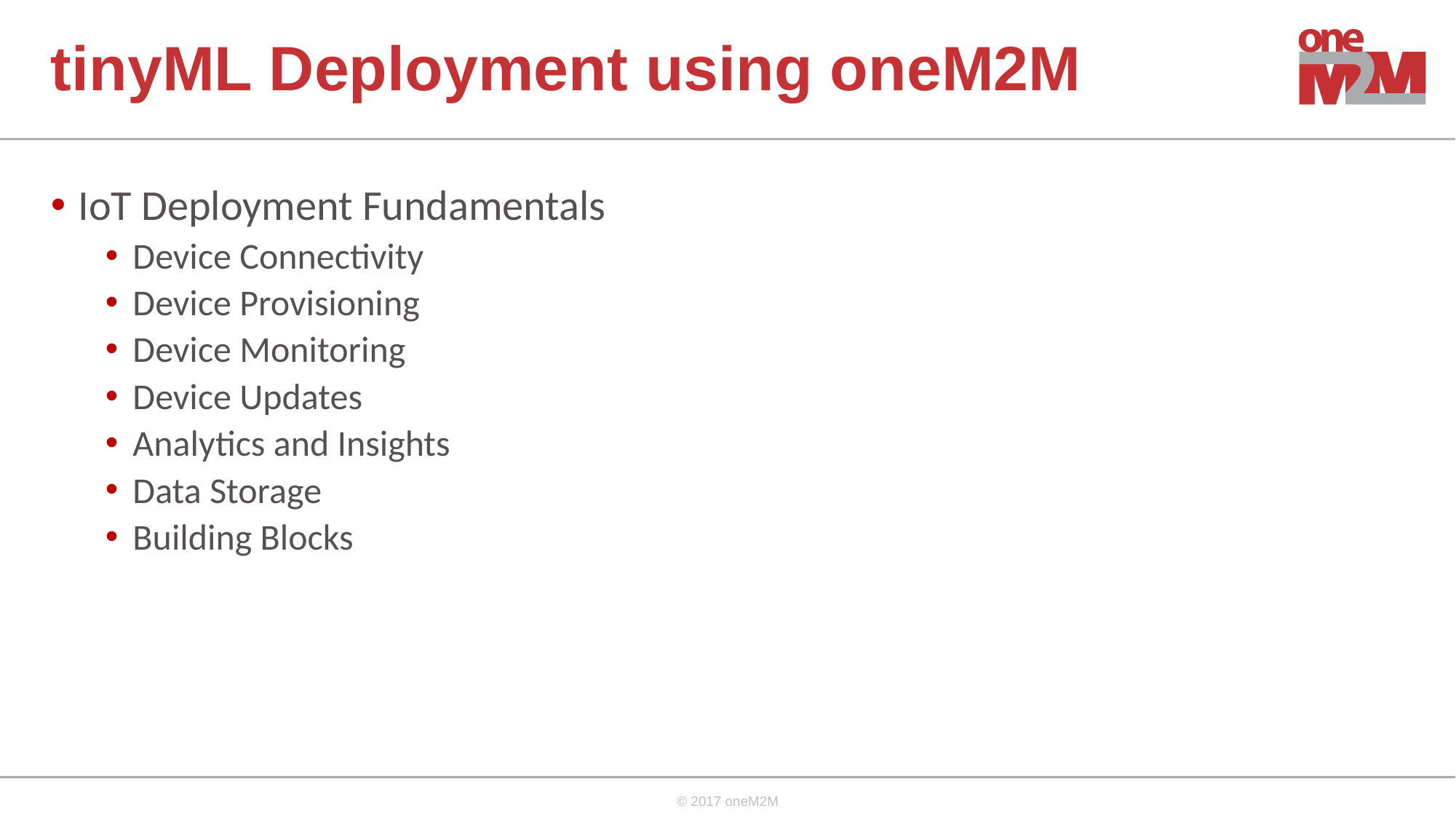

# tinyML Deployment using oneM2M
IoT Deployment Fundamentals
Device Connectivity
Device Provisioning
Device Monitoring
Device Updates
Analytics and Insights
Data Storage
Building Blocks